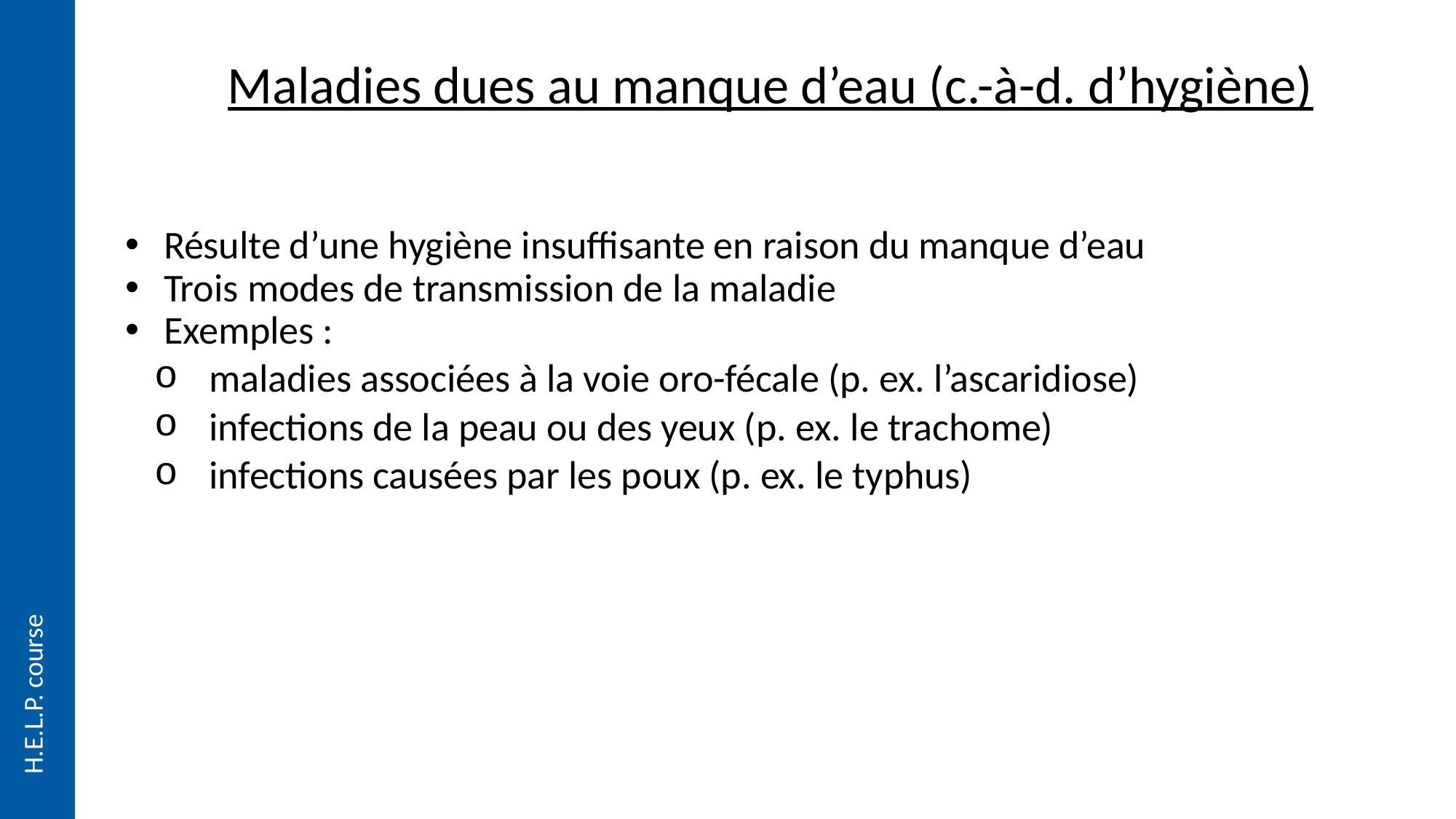

# Maladies dues au manque d’eau (c.-à-d. d’hygiène)
Résulte d’une hygiène insuffisante en raison du manque d’eau
Trois modes de transmission de la maladie
Exemples :
maladies associées à la voie oro-fécale (p. ex. l’ascaridiose)
infections de la peau ou des yeux (p. ex. le trachome)
infections causées par les poux (p. ex. le typhus)